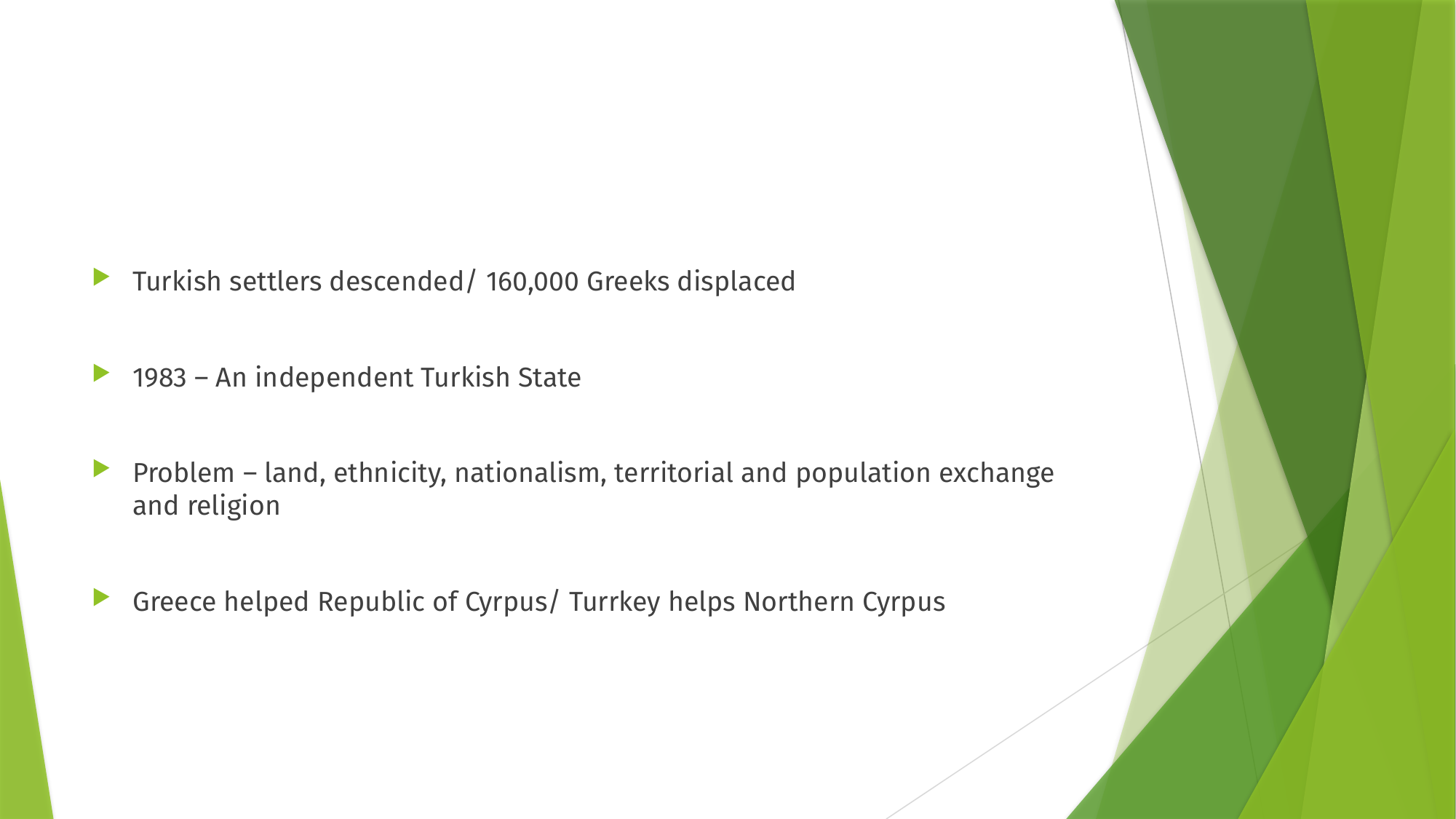

#
Turkish settlers descended/ 160,000 Greeks displaced

1983 – An independent Turkish State

Problem – land, ethnicity, nationalism, territorial and population exchange and religion

Greece helped Republic of Cyrpus/ Turrkey helps Northern Cyrpus